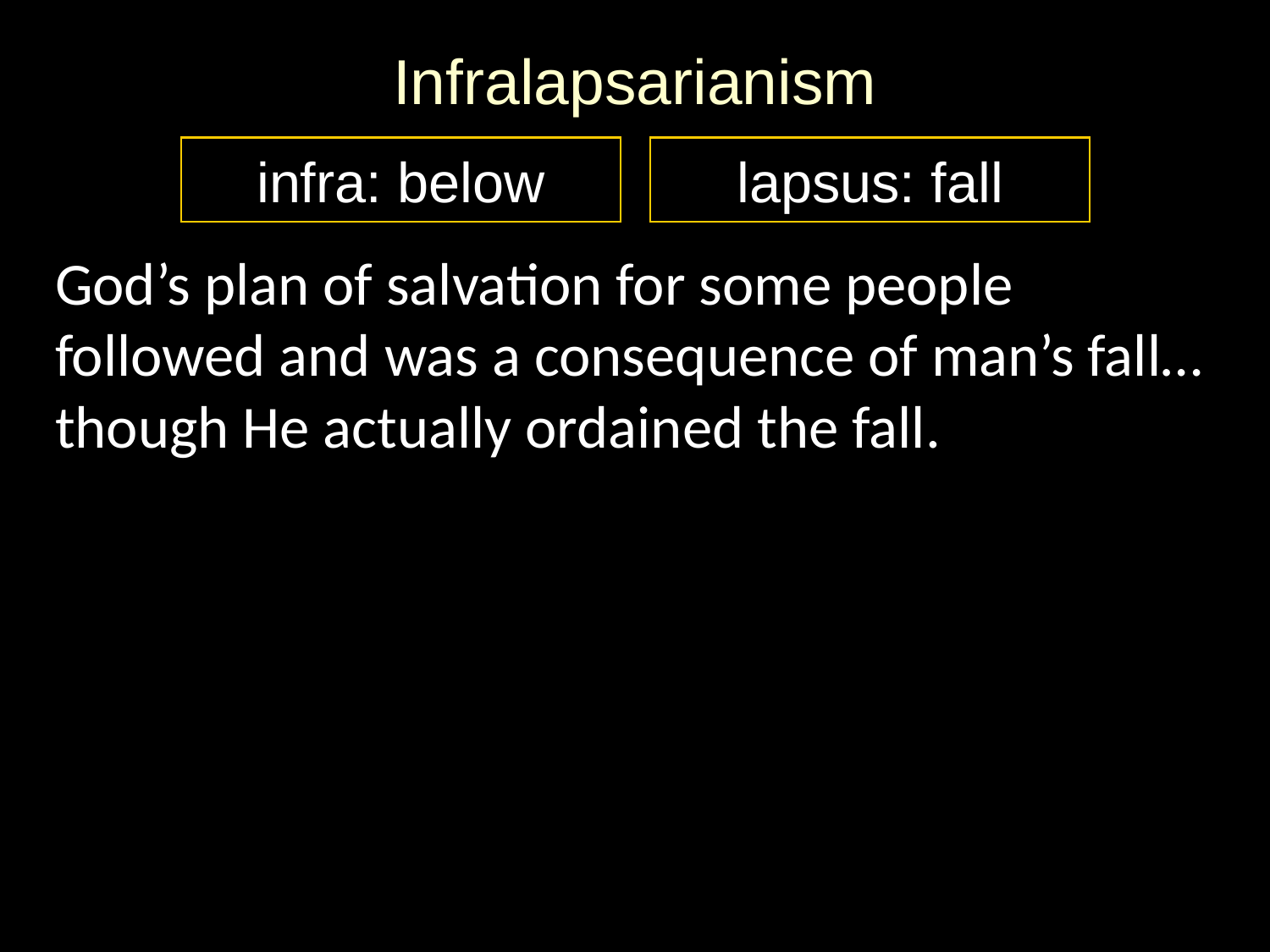

# Infralapsarianism

God’s plan of salvation for some people followed and was a consequence of man’s fall… though He actually ordained the fall.

infra: below
lapsus: fall